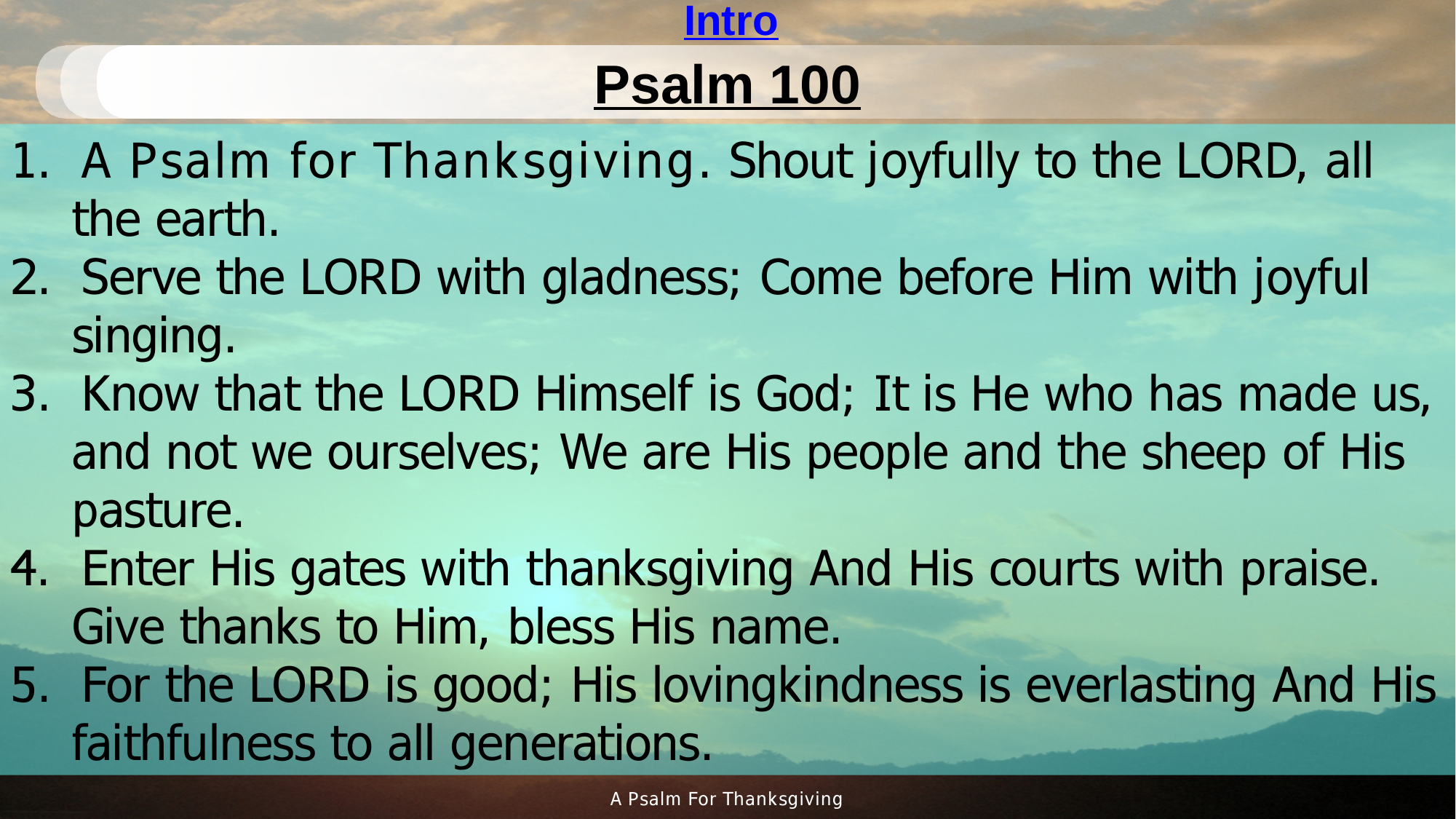

# Intro
Psalm 100
1.  A Psalm for Thanksgiving. Shout joyfully to the LORD, all the earth.
2.  Serve the LORD with gladness; Come before Him with joyful singing.
3.  Know that the LORD Himself is God; It is He who has made us, and not we ourselves; We are His people and the sheep of His pasture.
4.  Enter His gates with thanksgiving And His courts with praise. Give thanks to Him, bless His name.
5.  For the LORD is good; His lovingkindness is everlasting And His faithfulness to all generations.
A Psalm For Thanksgiving